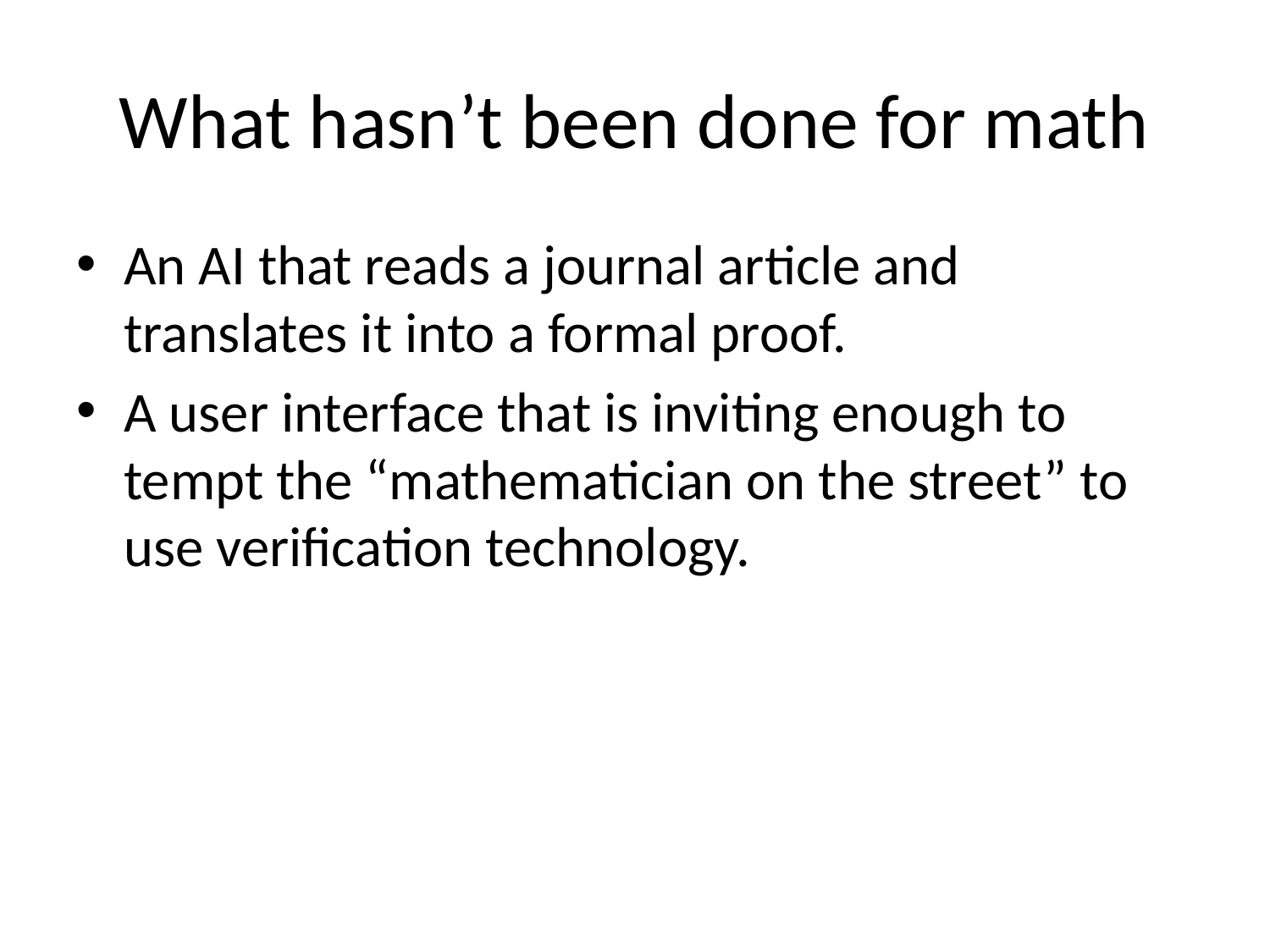

# What hasn’t been done for math
An AI that reads a journal article and translates it into a formal proof.
A user interface that is inviting enough to tempt the “mathematician on the street” to use verification technology.